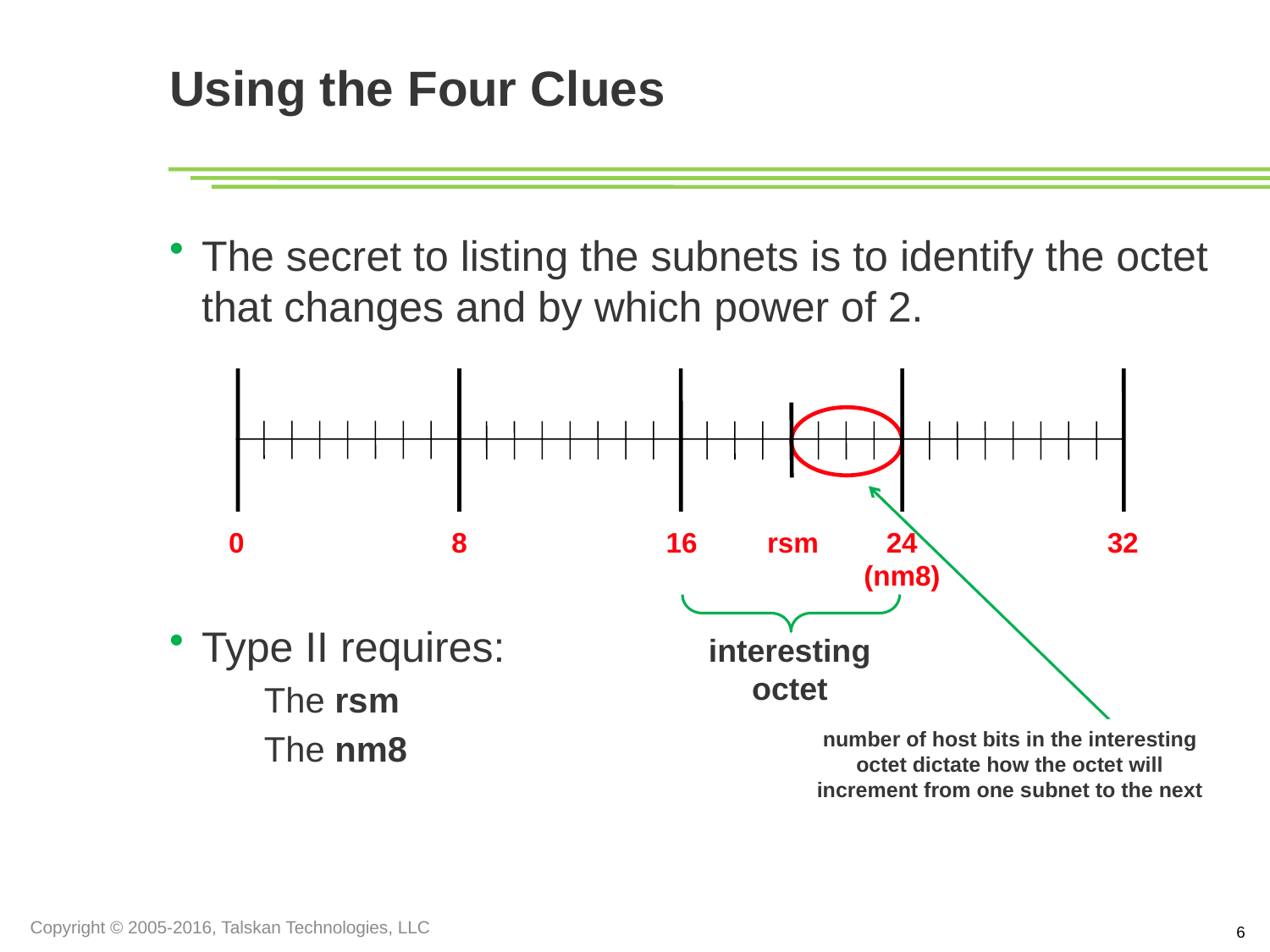

Using the Four Clues
The secret to listing the subnets is to identify the octet that changes and by which power of 2.

Type II requires:
The rsm
The nm8

0
8
16
24 (nm8)
32

rsm
interesting octet
number of host bits in the interesting octet dictate how the octet will increment from one subnet to the next
Copyright © 2005-2016, Talskan Technologies, LLC
6